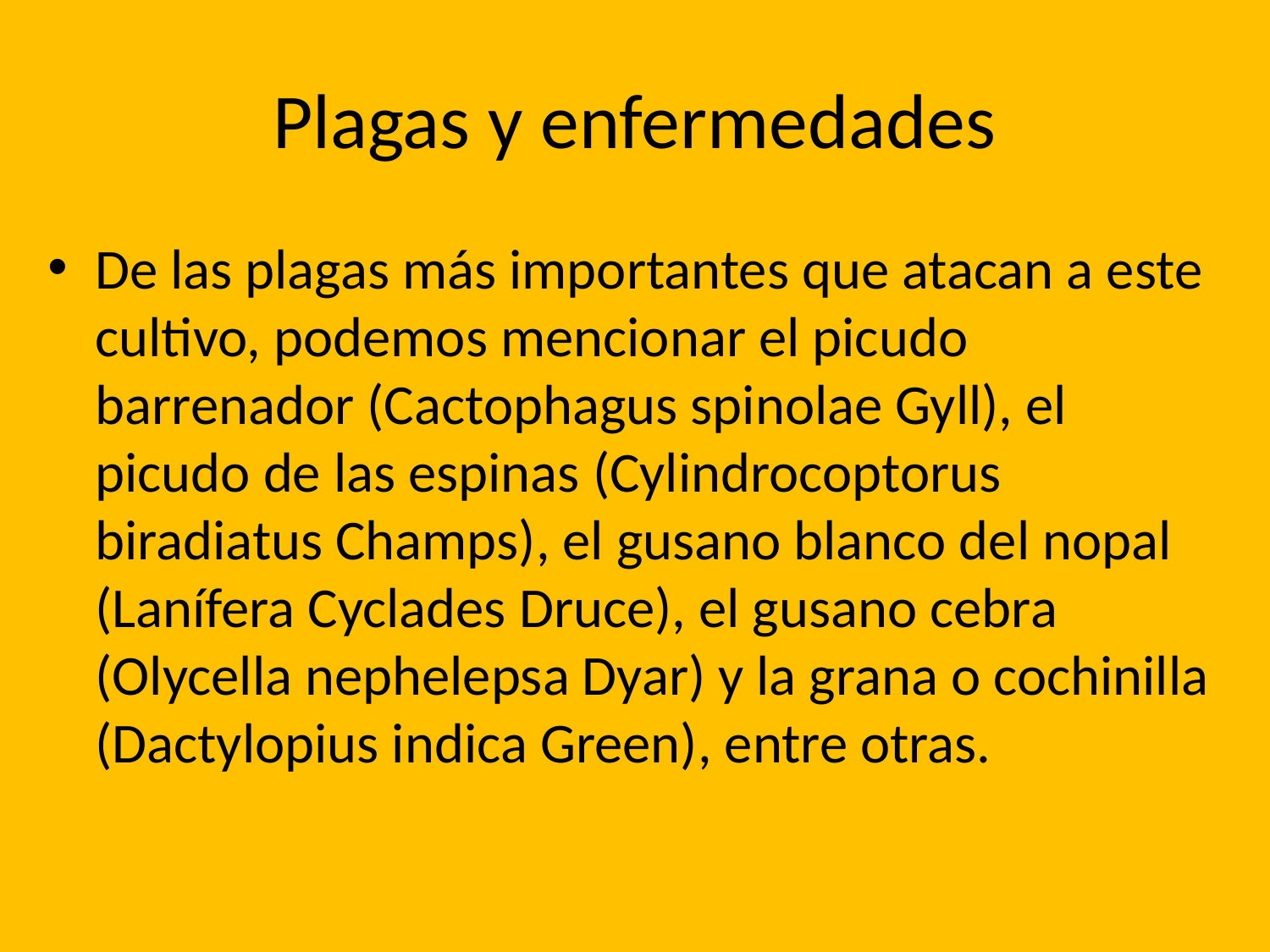

# Plagas y enfermedades
De las plagas más importantes que atacan a este cultivo, podemos mencionar el picudo barrenador (Cactophagus spinolae Gyll), el picudo de las espinas (Cylindrocoptorus biradiatus Champs), el gusano blanco del nopal (Lanífera Cyclades Druce), el gusano cebra (Olycella nephelepsa Dyar) y la grana o cochinilla (Dactylopius indica Green), entre otras.